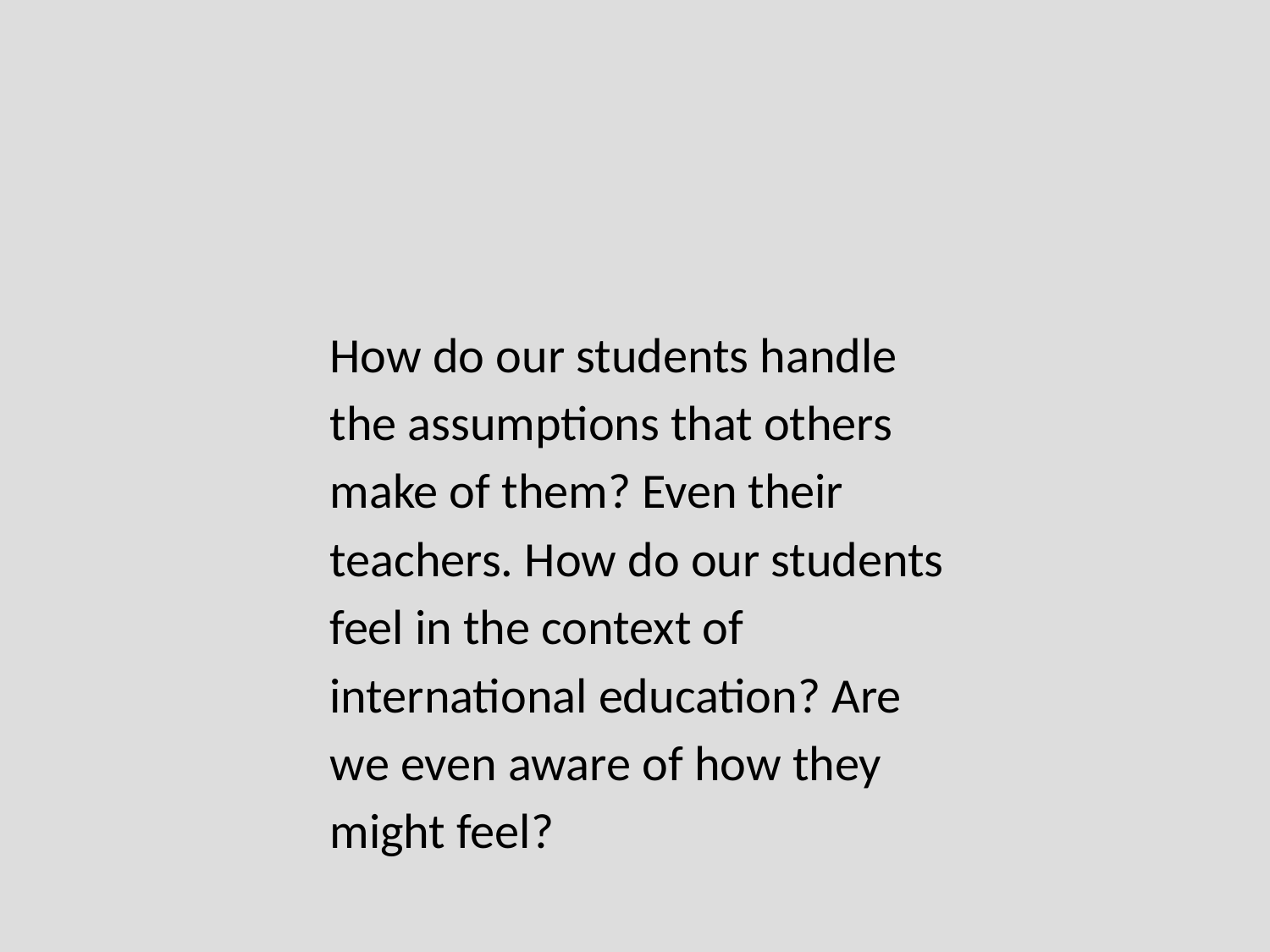

How do our students handle the assumptions that others make of them? Even their teachers. How do our students feel in the context of international education? Are we even aware of how they might feel?